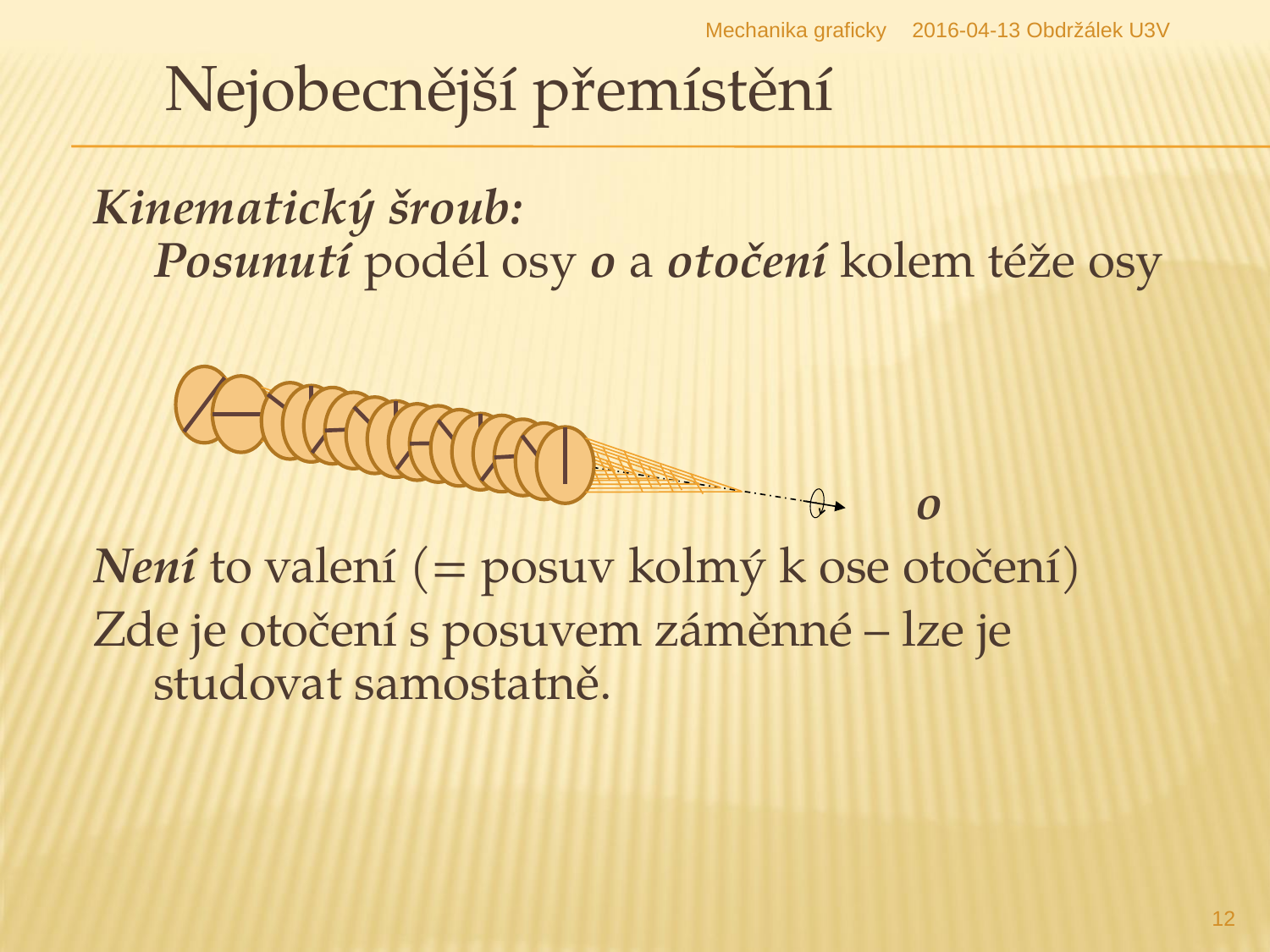

Mechanika graficky
2016-04-13 Obdržálek U3V
# Nejobecnější přemístění
Kinematický šroub:
Posunutí podél osy o a otočení kolem téže osy

							o
Není to valení (= posuv kolmý k ose otočení)
Zde je otočení s posuvem záměnné – lze je studovat samostatně.

12